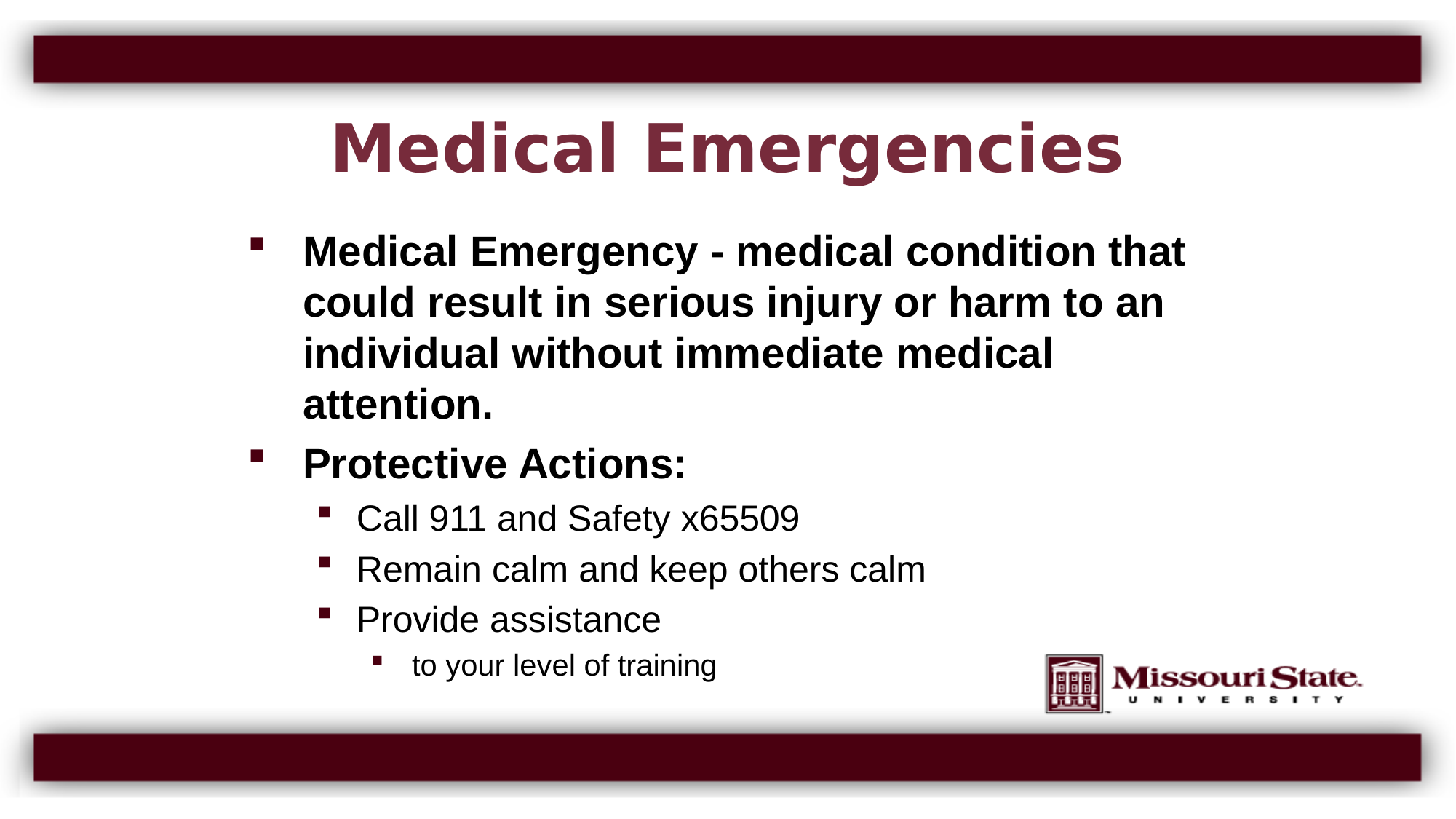

# Medical Emergencies
Medical Emergency - medical condition that could result in serious injury or harm to an individual without immediate medical attention.
Protective Actions:
Call 911 and Safety x65509
Remain calm and keep others calm
Provide assistance
to your level of training